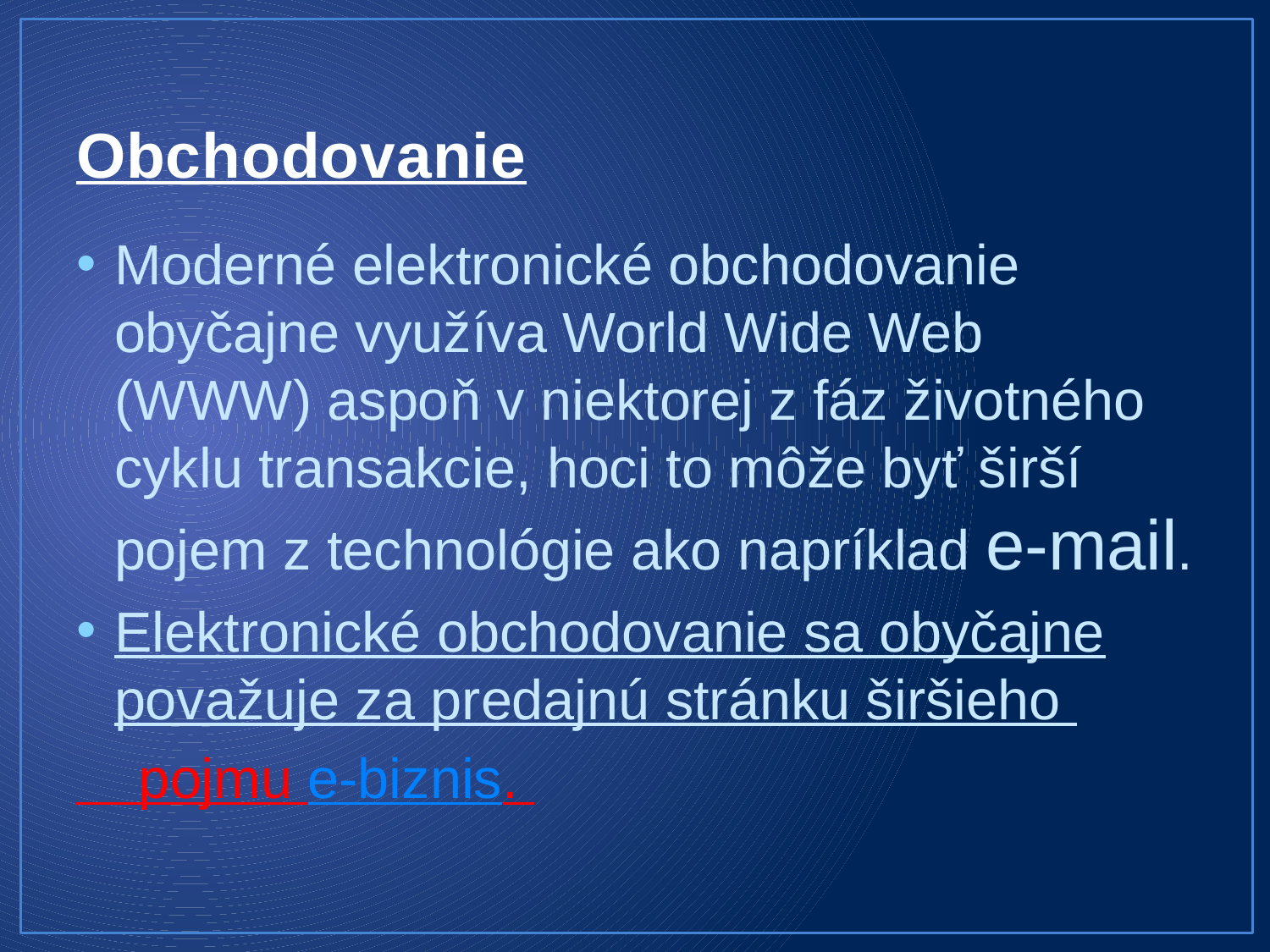

# Obchodovanie
Moderné elektronické obchodovanie obyčajne využíva World Wide Web (WWW) aspoň v niektorej z fáz životného cyklu transakcie, hoci to môže byť širší pojem z technológie ako napríklad e-mail.
Elektronické obchodovanie sa obyčajne považuje za predajnú stránku širšieho
    pojmu e-biznis.